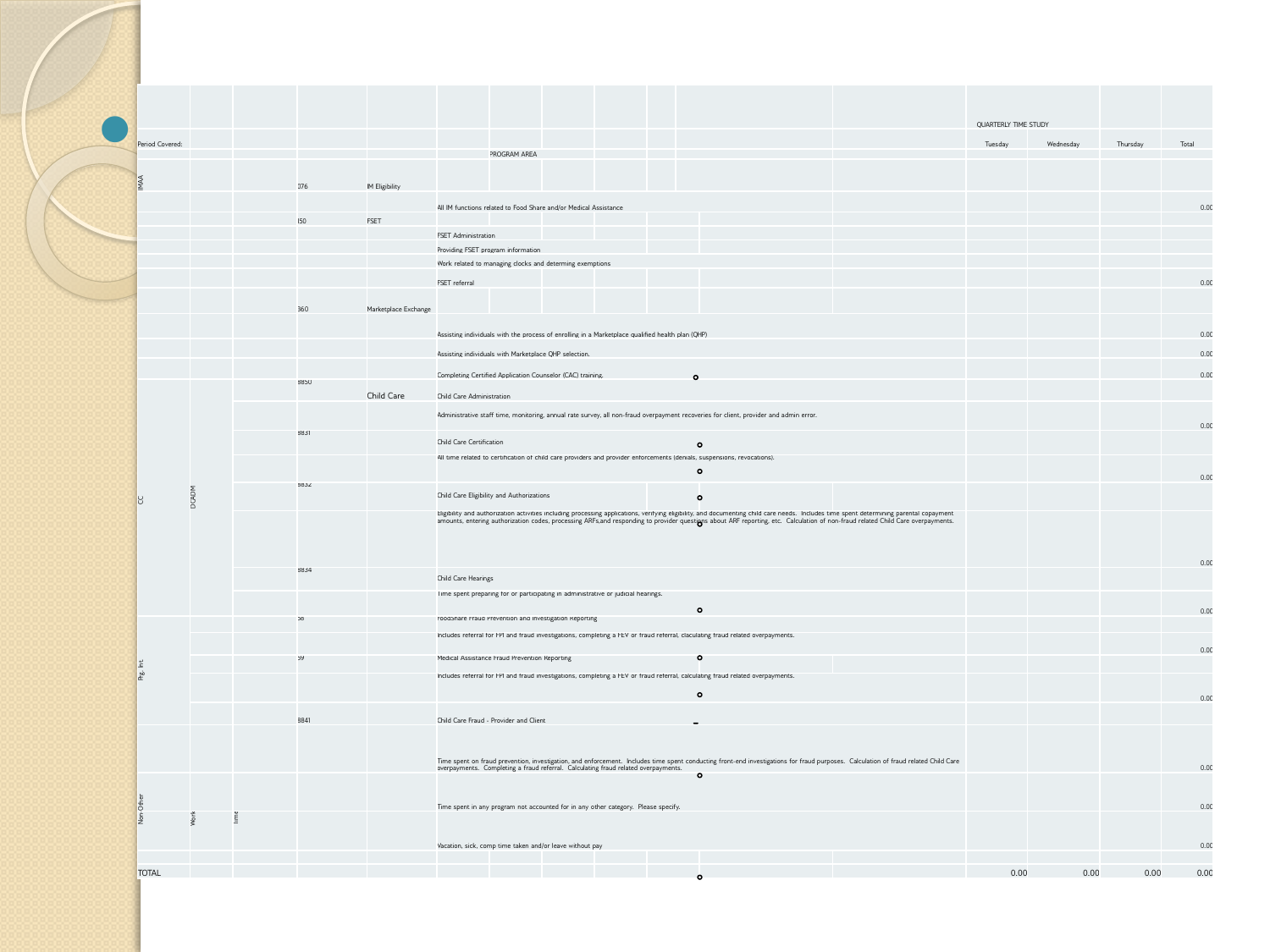

|  |  |  |  |  |  |  |  |  |  |  |  |  | QUARTERLY TIME STUDY |  |  |  |
| --- | --- | --- | --- | --- | --- | --- | --- | --- | --- | --- | --- | --- | --- | --- | --- | --- |
| Period Covered: |  |  |  |  |  |  |  |  |  |  |  |  | Tuesday | Wednesday | Thursday | Total |
|  |  |  |  |  |  | PROGRAM AREA |  |  |  |  |  |  |  |  |  |  |
| IMAA |  |  | 076 | IM Eligibility |  |  |  |  |  |  |  |  |  |  |  |  |
|  |  |  |  |  | All IM functions related to Food Share and/or Medical Assistance |  |  |  |  |  |  |  |  |  |  | 0.00 |
|  |  |  | 150 | FSET |  |  |  |  |  |  |  |  |  |  |  |  |
|  |  |  |  |  | FSET Administration |  |  |  |  |  |  |  |  |  |  |  |
|  |  |  |  |  | Providing FSET program information |  |  |  |  |  |  |  |  |  |  |  |
|  |  |  |  |  | Work related to managing clocks and determing exemptions |  |  |  |  |  |  |  |  |  |  |  |
|  |  |  |  |  | FSET referral |  |  |  |  |  |  |  |  |  |  | 0.00 |
|  |  |  | 360 | Marketplace Exchange |  |  |  |  |  |  |  |  |  |  |  |  |
|  |  |  |  |  | Assisting individuals with the process of enrolling in a Marketplace qualified health plan (QHP) |  |  |  |  |  |  |  |  |  |  | 0.00 |
|  |  |  |  |  | Assisting individuals with Marketplace QHP selection. |  |  |  |  |  |  |  |  |  |  | 0.00 |
|  |  |  |  |  | Completing Certified Application Counselor (CAC) training. |  |  |  |  |  |  |  |  |  |  | 0.00 |
| CC | DCADM |  | 8850 | Child Care | Child Care Administration |  |  |  |  |  |  |  |  |  |  |  |
|  |  |  |  |  | Administrative staff time, monitoring, annual rate survey, all non-fraud overpayment recoveries for client, provider and admin error. |  |  |  |  |  |  |  |  |  |  | 0.00 |
|  |  |  | 8831 |  | Child Care Certification |  |  |  |  |  |  |  |  |  |  |  |
|  |  |  |  |  | All time related to certification of child care providers and provider enforcements (denials, suspensions, revocations). |  |  |  |  |  |  |  |  |  |  | 0.00 |
|  |  |  | 8832 |  | Child Care Eligibility and Authorizations |  |  |  |  |  |  |  |  |  |  |  |
|  |  |  |  |  | Eligibility and authorization activities including processing applications, verifying eligibility, and documenting child care needs. Includes time spent determining parental copayment amounts, entering authorization codes, processing ARFs,and responding to provider questions about ARF reporting, etc. Calculation of non-fraud related Child Care overpayments. |  |  |  |  |  |  |  |  |  |  | 0.00 |
|  |  |  | 8834 |  | Child Care Hearings |  |  |  |  |  |  |  |  |  |  |  |
|  |  |  |  |  | Time spent preparing for or participating in administrative or judicial hearings. |  |  |  |  |  |  |  |  |  |  | 0.00 |
| Prg. Int. |  |  | 58 |  | FoodShare Fraud Prevention and Investigation Reporting |  |  |  |  |  |  |  |  |  |  |  |
|  |  |  |  |  | Includes referral for FPI and fraud investigations, completing a FEV or fraud referral, claculating fraud related overpayments. |  |  |  |  |  |  |  |  |  |  | 0.00 |
|  |  |  | 59 |  | Medical Assistance Fraud Prevention Reporting |  |  |  |  |  |  |  |  |  |  |  |
|  |  |  |  |  | Includes referral for FPI and fraud investigations, completing a FEV or fraud referral, calculating fraud related overpayments. |  |  |  |  |  |  |  |  |  |  | 0.00 |
|  |  |  | 8841 |  | Child Care Fraud - Provider and Client |  |  |  |  |  |  |  |  |  |  |  |
|  |  |  |  |  | Time spent on fraud prevention, investigation, and enforcement. Includes time spent conducting front-end investigations for fraud purposes. Calculation of fraud related Child Care overpayments. Completing a fraud referral. Calculating fraud related overpayments. |  |  |  |  |  |  |  |  |  |  | 0.00 |
| Other |  |  |  |  | Time spent in any program not accounted for in any other category. Please specify. |  |  |  |  |  |  |  |  |  |  | 0.00 |
| Non- | Work | Time |  |  | Vacation, sick, comp time taken and/or leave without pay |  |  |  |  |  |  |  |  |  |  | 0.00 |
|  |  |  |  |  |  |  |  |  |  |  |  |  |  |  |  |  |
| TOTAL |  |  |  |  |  |  |  |  |  |  |  |  | 0.00 | 0.00 | 0.00 | 0.00 |
(Add picture of quarterly time study form here)